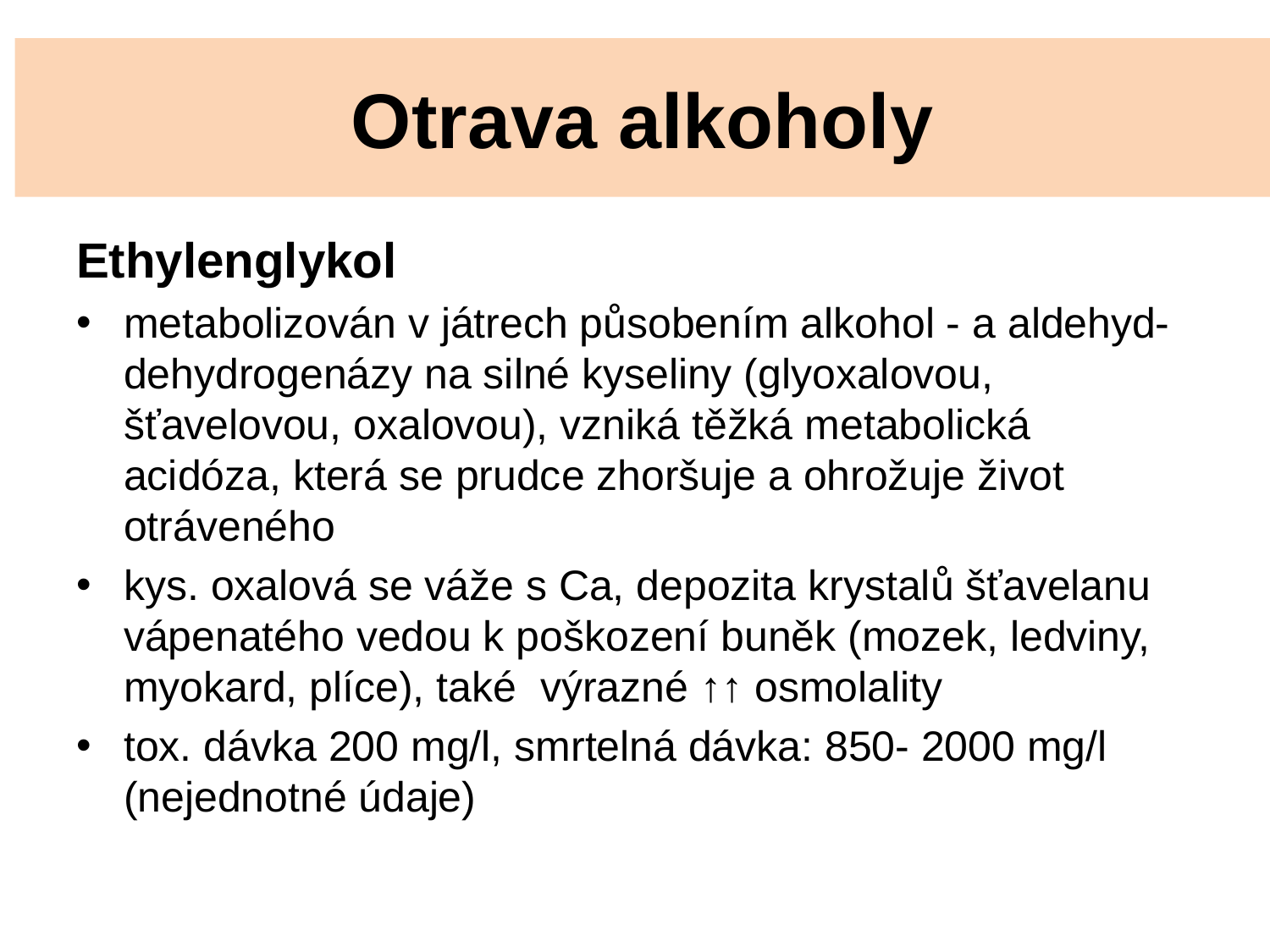

# Otrava alkoholy
Ethylenglykol
metabolizován v játrech působením alkohol - a aldehyd-dehydrogenázy na silné kyseliny (glyoxalovou, šťavelovou, oxalovou), vzniká těžká metabolická acidóza, která se prudce zhoršuje a ohrožuje život otráveného
kys. oxalová se váže s Ca, depozita krystalů šťavelanu vápenatého vedou k poškození buněk (mozek, ledviny, myokard, plíce), také  výrazné ↑↑ osmolality
tox. dávka 200 mg/l, smrtelná dávka: 850- 2000 mg/l (nejednotné údaje)